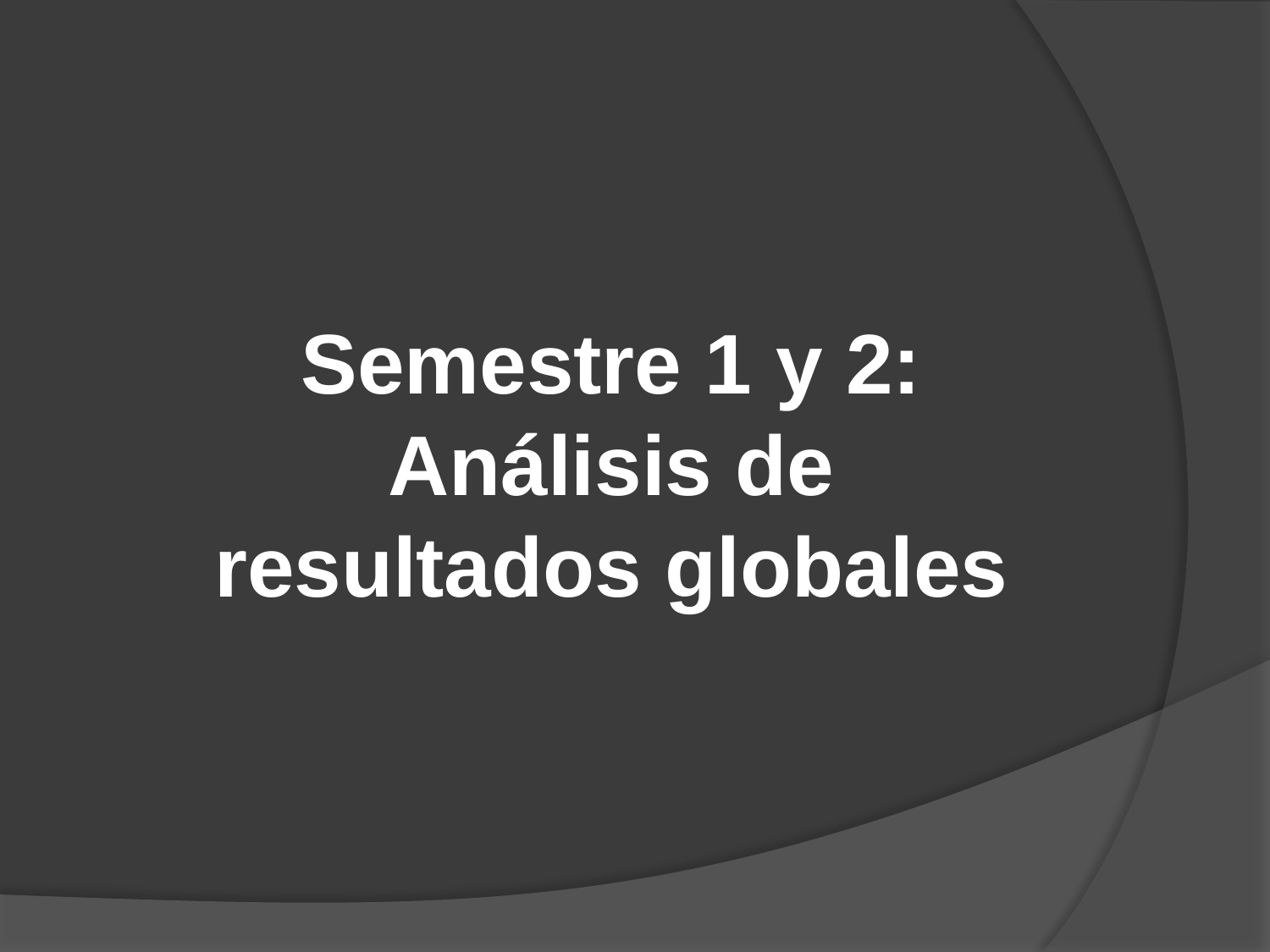

Semestre 1 y 2:
Análisis de resultados globales